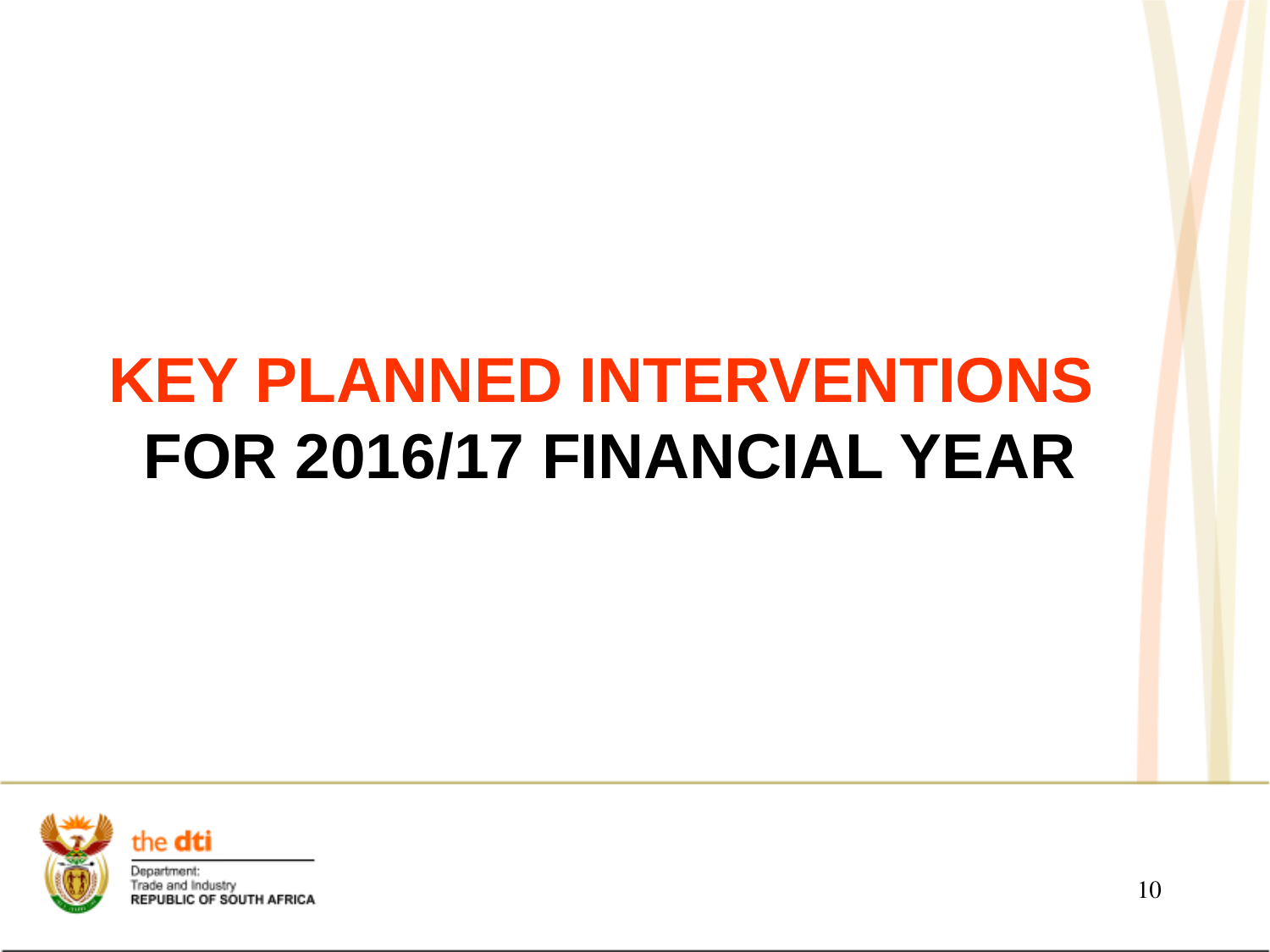

# KEY PLANNED INTERVENTIONS FOR 2016/17 FINANCIAL YEAR
10